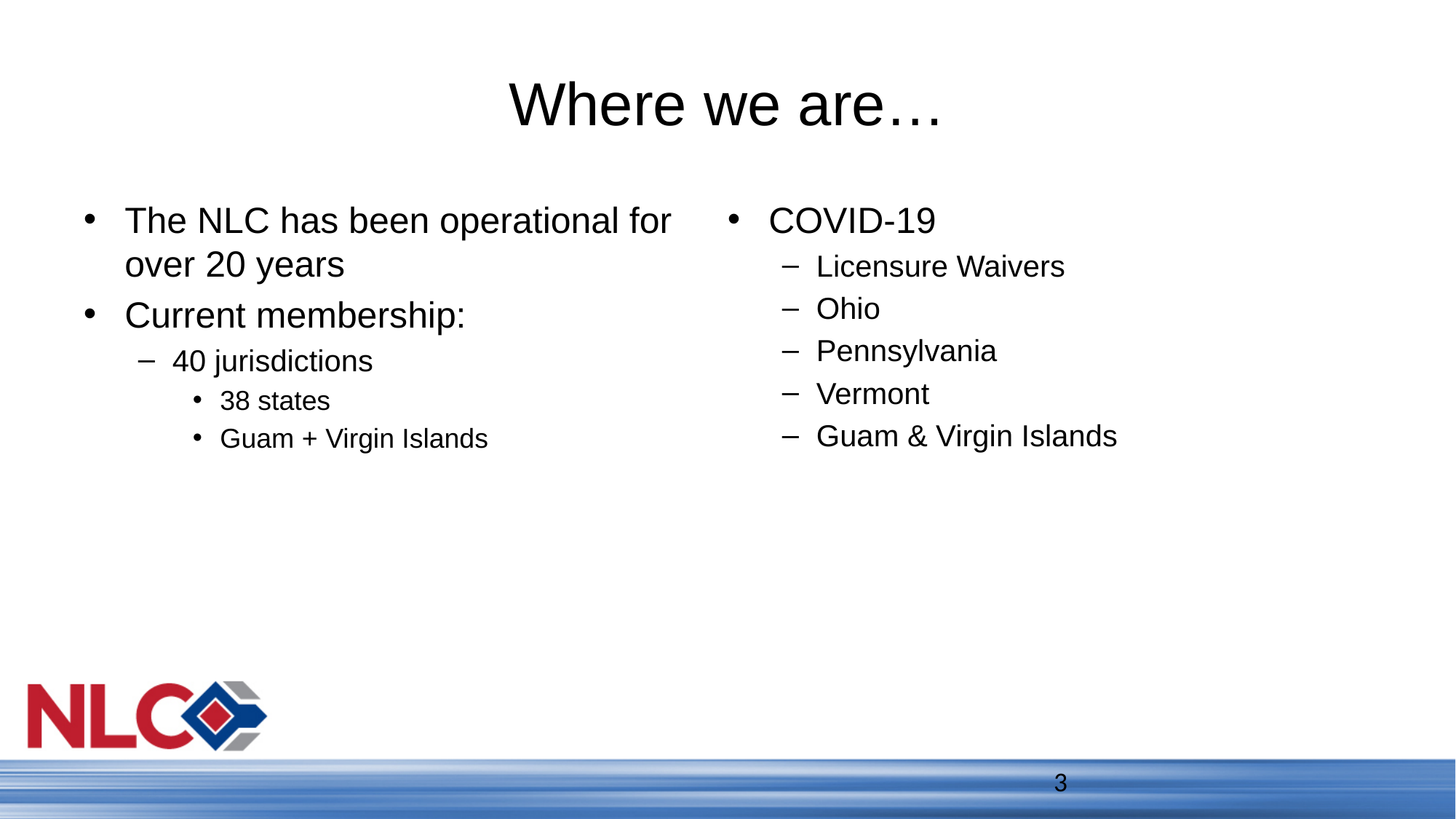

# Where we are…
The NLC has been operational for over 20 years
Current membership:
40 jurisdictions
38 states
Guam + Virgin Islands

COVID-19
Licensure Waivers
Ohio
Pennsylvania
Vermont
Guam & Virgin Islands

3